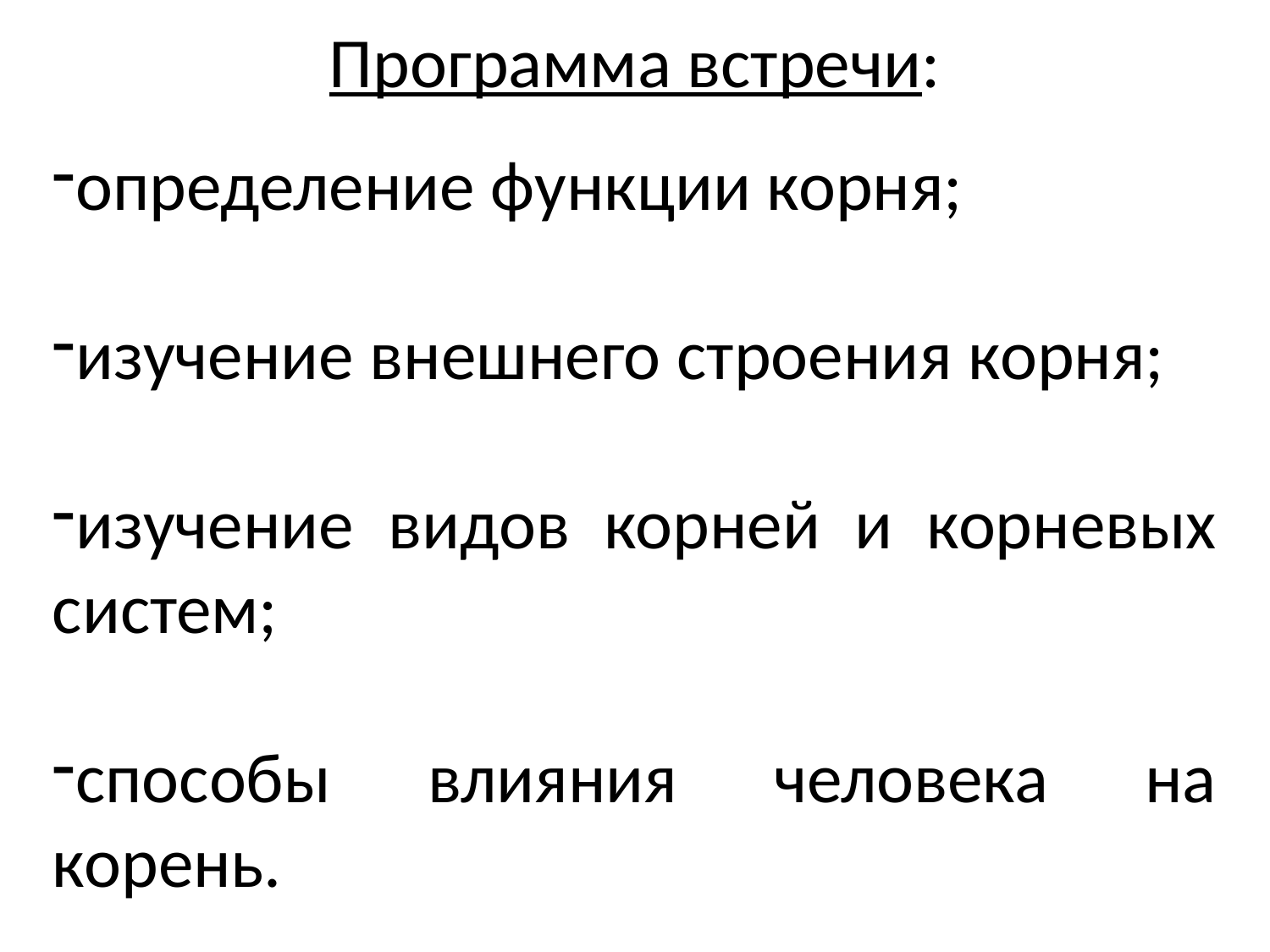

Программа встречи:

определение функции корня;

изучение внешнего строения корня;

изучение видов корней и корневых систем;

способы влияния человека на корень.